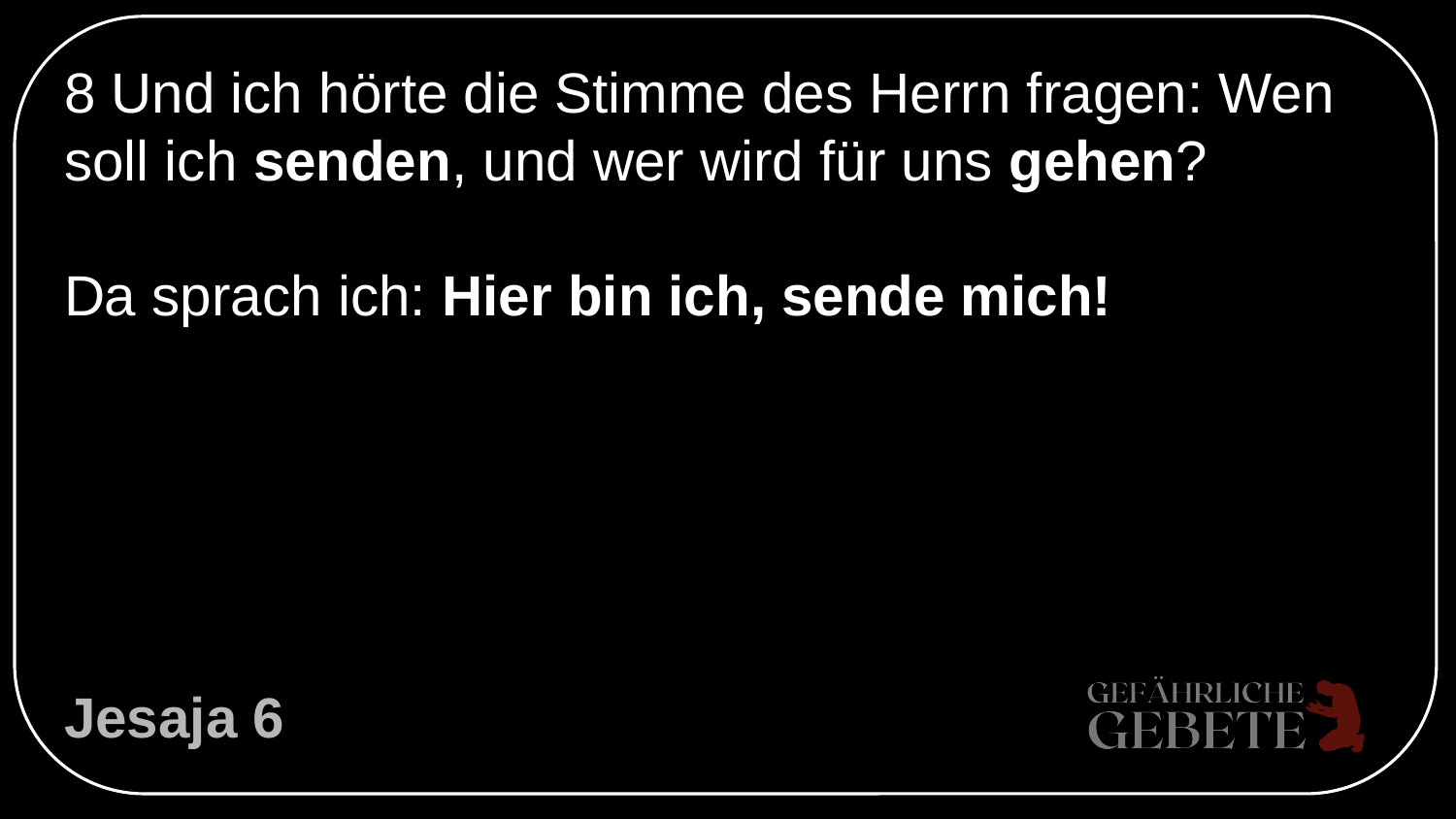

# 8 Und ich hörte die Stimme des Herrn fragen: Wen soll ich senden, und wer wird für uns gehen?

Da sprach ich: Hier bin ich, sende mich!
Jesaja 6